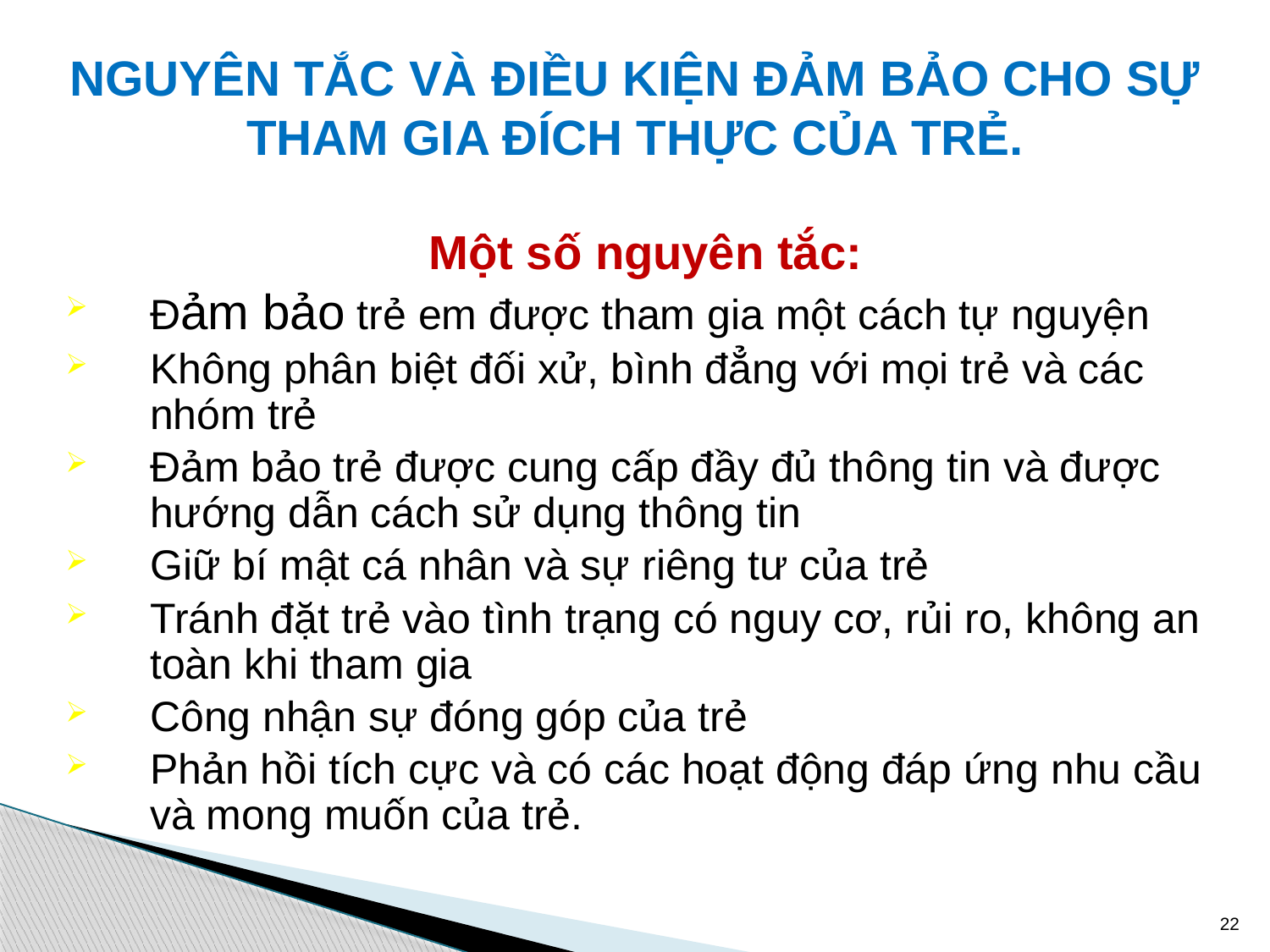

# NGUYÊN TẮC VÀ ĐIỀU KIỆN ĐẢM BẢO CHO SỰ THAM GIA ĐÍCH THỰC CỦA TRẺ.
Một số nguyên tắc:
Đảm bảo trẻ em được tham gia một cách tự nguyện
Không phân biệt đối xử, bình đẳng với mọi trẻ và các nhóm trẻ
Đảm bảo trẻ được cung cấp đầy đủ thông tin và được hướng dẫn cách sử dụng thông tin
Giữ bí mật cá nhân và sự riêng tư của trẻ
Tránh đặt trẻ vào tình trạng có nguy cơ, rủi ro, không an toàn khi tham gia
Công nhận sự đóng góp của trẻ
Phản hồi tích cực và có các hoạt động đáp ứng nhu cầu và mong muốn của trẻ.
22